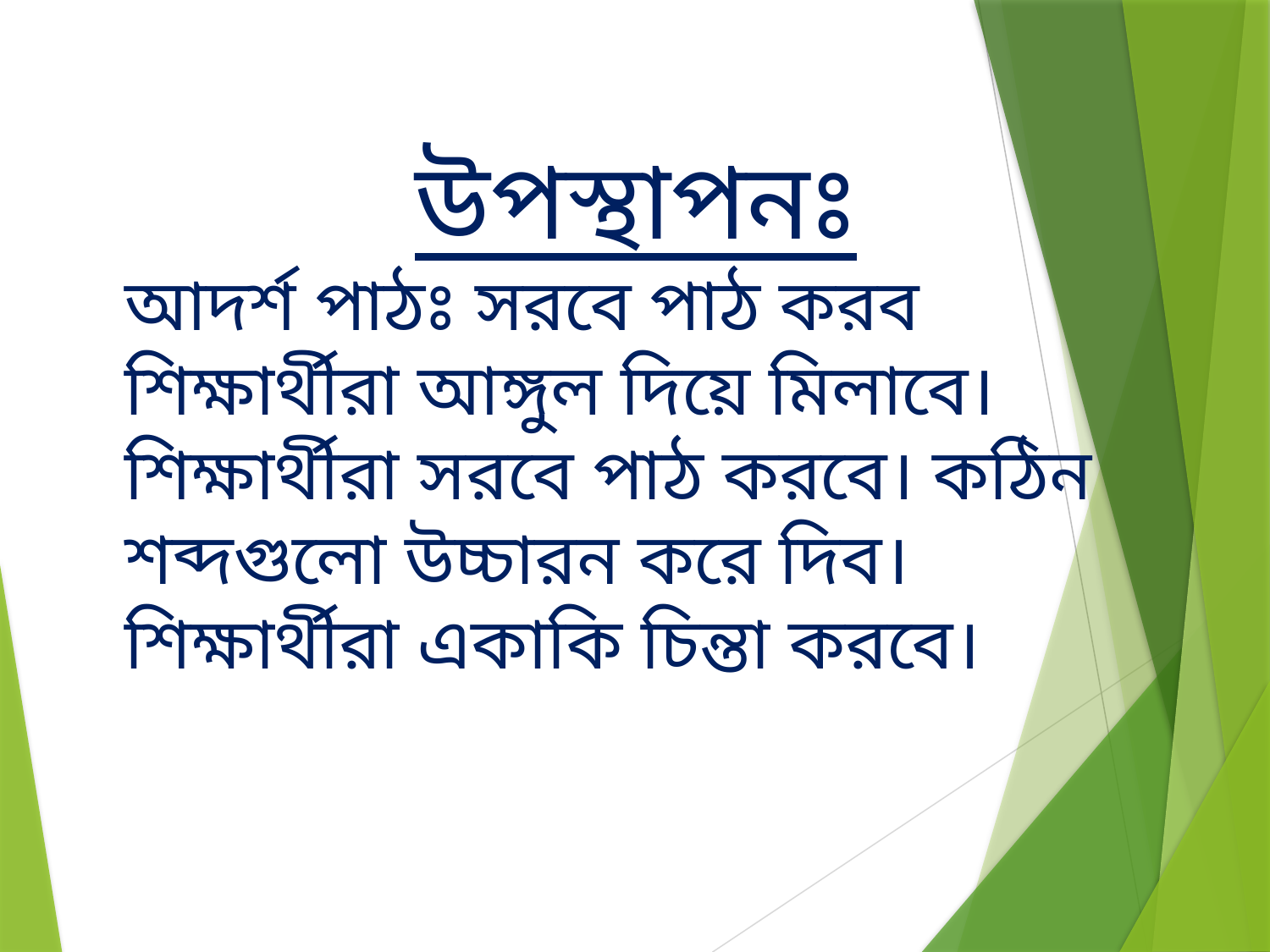

উপস্থাপনঃ
আদর্শ পাঠঃ সরবে পাঠ করব শিক্ষার্থীরা আঙ্গুল দিয়ে মিলাবে।
শিক্ষার্থীরা সরবে পাঠ করবে। কঠিন শব্দগুলো উচ্চারন করে দিব।
শিক্ষার্থীরা একাকি চিন্তা করবে।